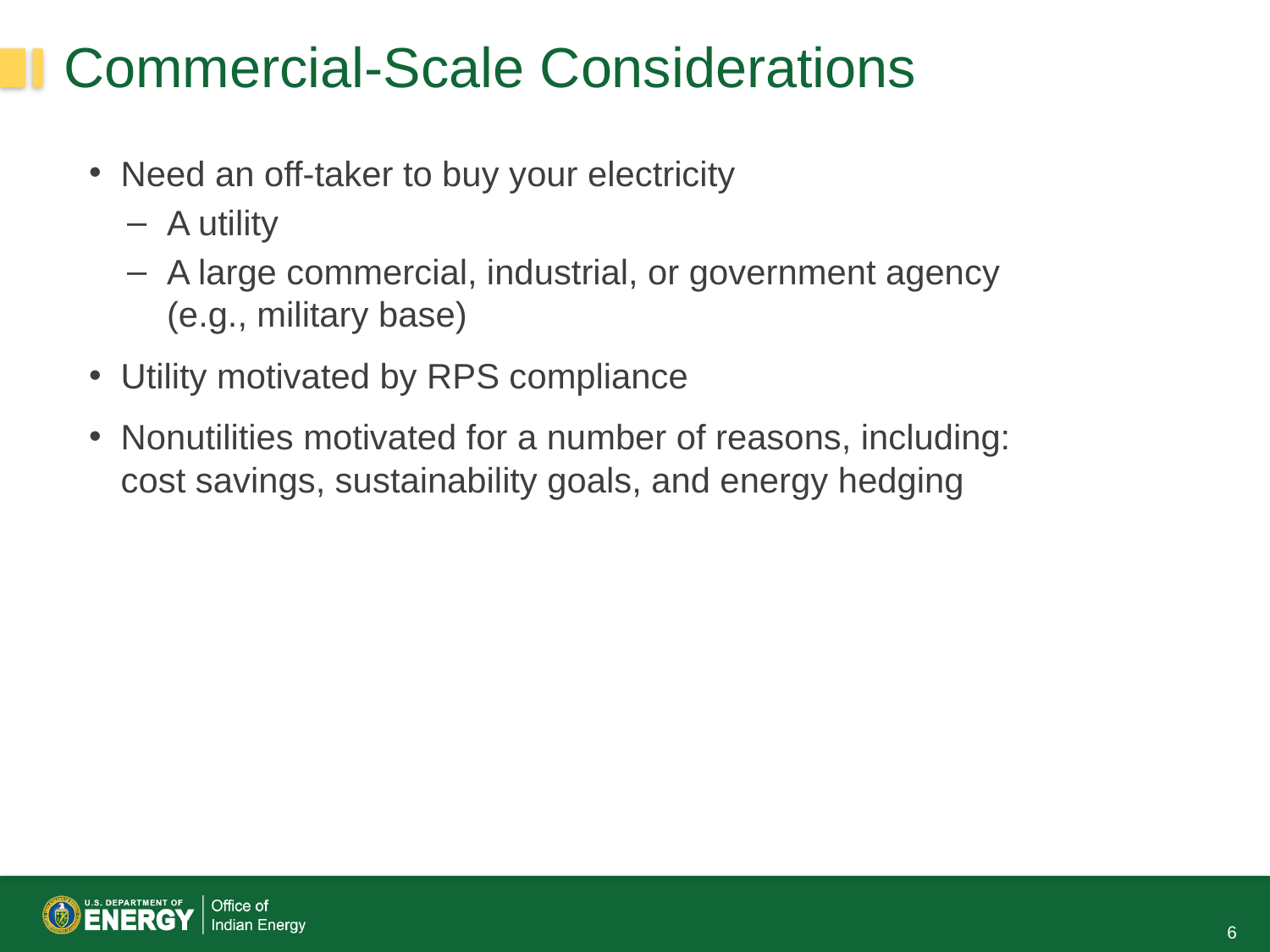

# Commercial-Scale Considerations
Need an off-taker to buy your electricity
A utility
A large commercial, industrial, or government agency (e.g., military base)
Utility motivated by RPS compliance
Nonutilities motivated for a number of reasons, including: cost savings, sustainability goals, and energy hedging
6